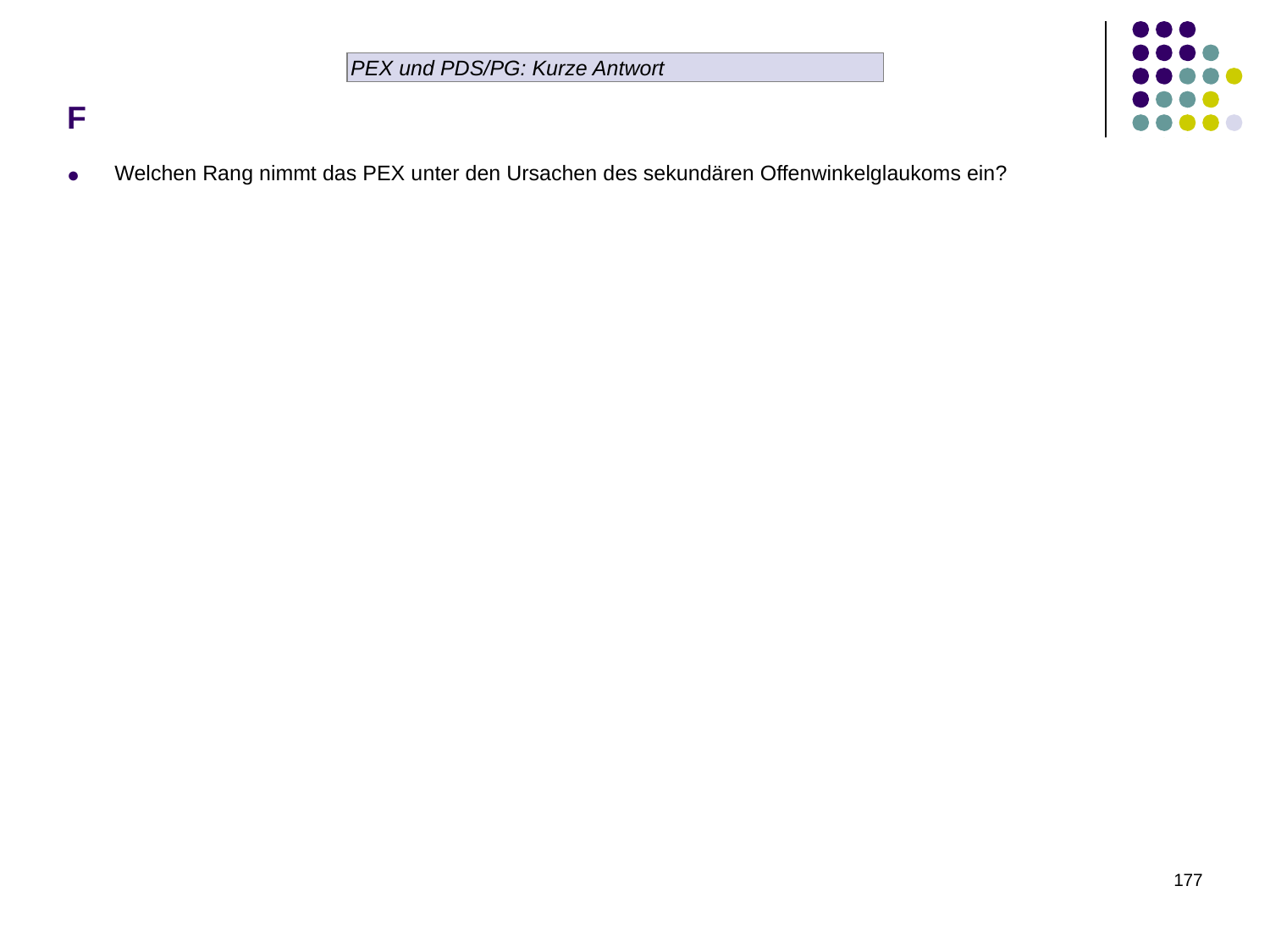

# F
PEX und PDS/PG: Kurze Antwort

Welchen Rang nimmt das PEX unter den Ursachen des sekundären Offenwinkelglaukoms ein?
177